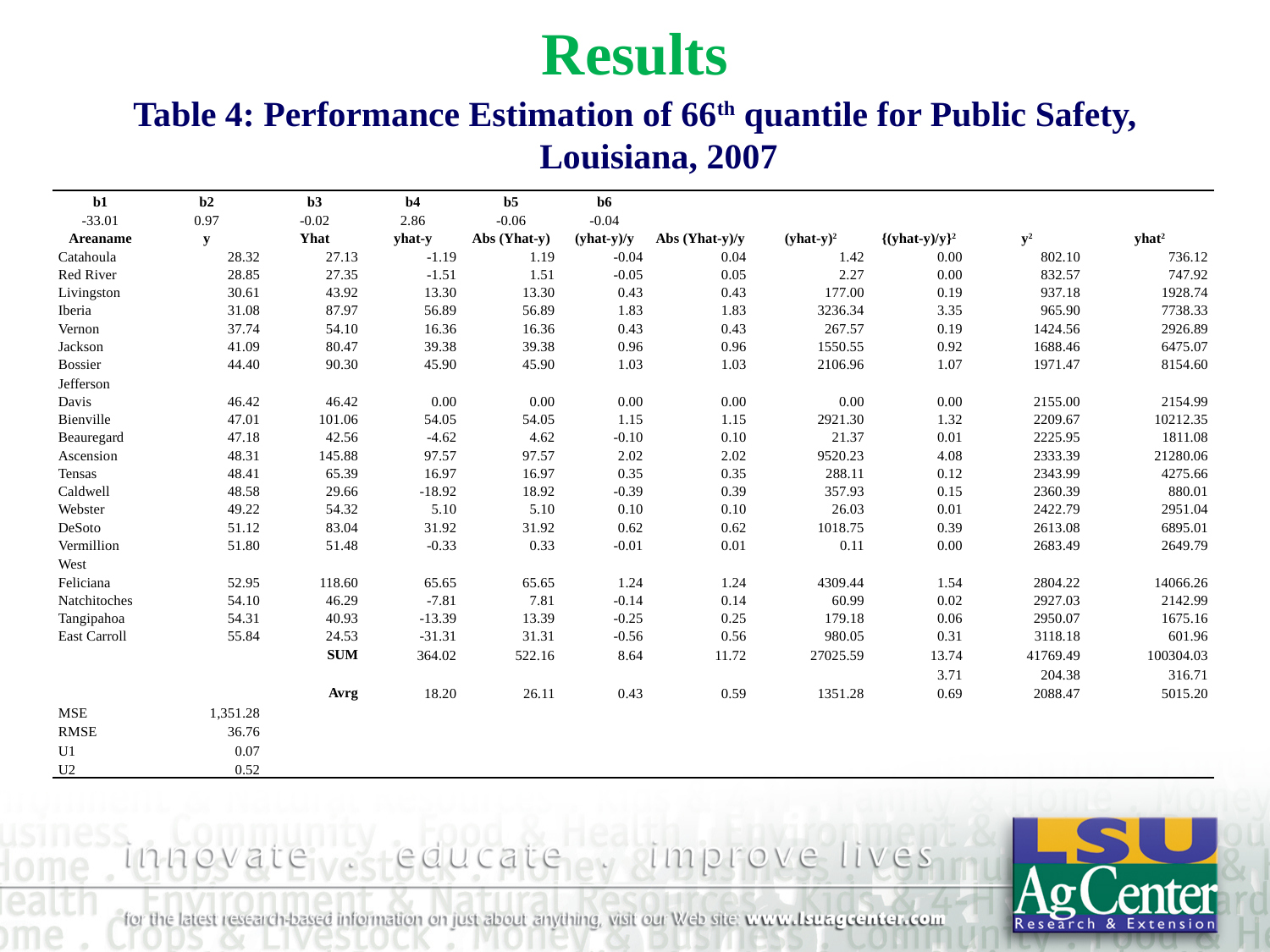

# Results
Table 4: Performance Estimation of 66th quantile for Public Safety, Louisiana, 2007

| b1 | b2 | b3 | b4 | b5 | b6 |  |  |  |  |  |
| --- | --- | --- | --- | --- | --- | --- | --- | --- | --- | --- |
| -33.01 | 0.97 | -0.02 | 2.86 | -0.06 | -0.04 |  |  |  |  |  |
| Areaname | y | Yhat | yhat-y | Abs (Yhat-y) | (yhat-y)/y | Abs (Yhat-y)/y | (yhat-y)2 | {(yhat-y)/y}2 | y2 | yhat2 |
| Catahoula | 28.32 | 27.13 | -1.19 | 1.19 | -0.04 | 0.04 | 1.42 | 0.00 | 802.10 | 736.12 |
| Red River | 28.85 | 27.35 | -1.51 | 1.51 | -0.05 | 0.05 | 2.27 | 0.00 | 832.57 | 747.92 |
| Livingston | 30.61 | 43.92 | 13.30 | 13.30 | 0.43 | 0.43 | 177.00 | 0.19 | 937.18 | 1928.74 |
| Iberia | 31.08 | 87.97 | 56.89 | 56.89 | 1.83 | 1.83 | 3236.34 | 3.35 | 965.90 | 7738.33 |
| Vernon | 37.74 | 54.10 | 16.36 | 16.36 | 0.43 | 0.43 | 267.57 | 0.19 | 1424.56 | 2926.89 |
| Jackson | 41.09 | 80.47 | 39.38 | 39.38 | 0.96 | 0.96 | 1550.55 | 0.92 | 1688.46 | 6475.07 |
| Bossier | 44.40 | 90.30 | 45.90 | 45.90 | 1.03 | 1.03 | 2106.96 | 1.07 | 1971.47 | 8154.60 |
| Jefferson Davis | 46.42 | 46.42 | 0.00 | 0.00 | 0.00 | 0.00 | 0.00 | 0.00 | 2155.00 | 2154.99 |
| Bienville | 47.01 | 101.06 | 54.05 | 54.05 | 1.15 | 1.15 | 2921.30 | 1.32 | 2209.67 | 10212.35 |
| Beauregard | 47.18 | 42.56 | -4.62 | 4.62 | -0.10 | 0.10 | 21.37 | 0.01 | 2225.95 | 1811.08 |
| Ascension | 48.31 | 145.88 | 97.57 | 97.57 | 2.02 | 2.02 | 9520.23 | 4.08 | 2333.39 | 21280.06 |
| Tensas | 48.41 | 65.39 | 16.97 | 16.97 | 0.35 | 0.35 | 288.11 | 0.12 | 2343.99 | 4275.66 |
| Caldwell | 48.58 | 29.66 | -18.92 | 18.92 | -0.39 | 0.39 | 357.93 | 0.15 | 2360.39 | 880.01 |
| Webster | 49.22 | 54.32 | 5.10 | 5.10 | 0.10 | 0.10 | 26.03 | 0.01 | 2422.79 | 2951.04 |
| DeSoto | 51.12 | 83.04 | 31.92 | 31.92 | 0.62 | 0.62 | 1018.75 | 0.39 | 2613.08 | 6895.01 |
| Vermillion | 51.80 | 51.48 | -0.33 | 0.33 | -0.01 | 0.01 | 0.11 | 0.00 | 2683.49 | 2649.79 |
| West Feliciana | 52.95 | 118.60 | 65.65 | 65.65 | 1.24 | 1.24 | 4309.44 | 1.54 | 2804.22 | 14066.26 |
| Natchitoches | 54.10 | 46.29 | -7.81 | 7.81 | -0.14 | 0.14 | 60.99 | 0.02 | 2927.03 | 2142.99 |
| Tangipahoa | 54.31 | 40.93 | -13.39 | 13.39 | -0.25 | 0.25 | 179.18 | 0.06 | 2950.07 | 1675.16 |
| East Carroll | 55.84 | 24.53 | -31.31 | 31.31 | -0.56 | 0.56 | 980.05 | 0.31 | 3118.18 | 601.96 |
|  |  | SUM | 364.02 | 522.16 | 8.64 | 11.72 | 27025.59 | 13.74 | 41769.49 | 100304.03 |
|  |  |  |  |  |  |  |  | 3.71 | 204.38 | 316.71 |
|  |  | Avrg | 18.20 | 26.11 | 0.43 | 0.59 | 1351.28 | 0.69 | 2088.47 | 5015.20 |
| MSE | 1,351.28 |  |  |  |  |  |  |  |  |  |
| RMSE | 36.76 |  |  |  |  |  |  |  |  |  |
| U1 | 0.07 |  |  |  |  |  |  |  |  |  |
| U2 | 0.52 |  |  |  |  |  |  |  |  |  |